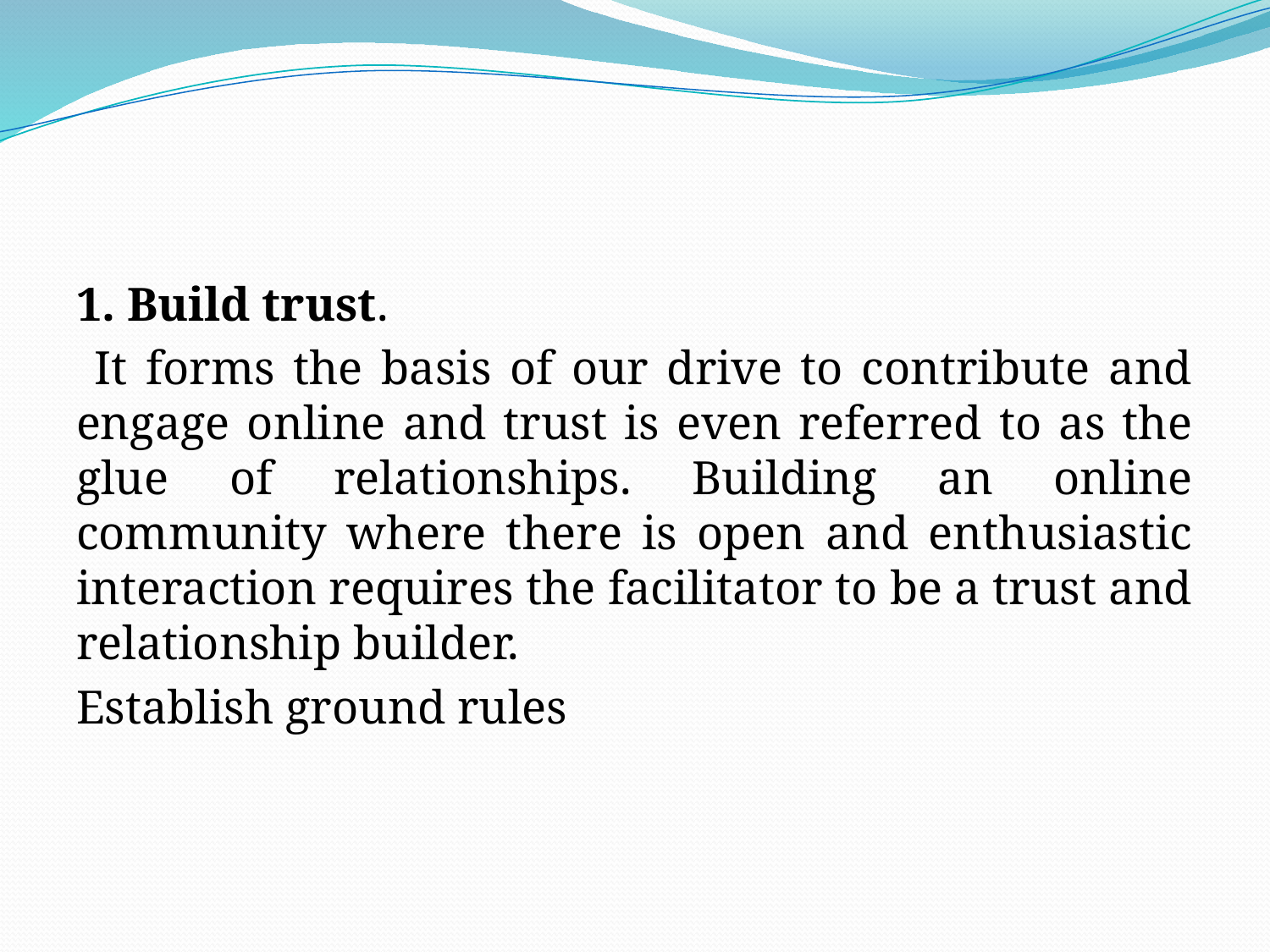

1. Build trust.
 It forms the basis of our drive to contribute and engage online and trust is even referred to as the glue of relationships. Building an online community where there is open and enthusiastic interaction requires the facilitator to be a trust and relationship builder.
Establish ground rules